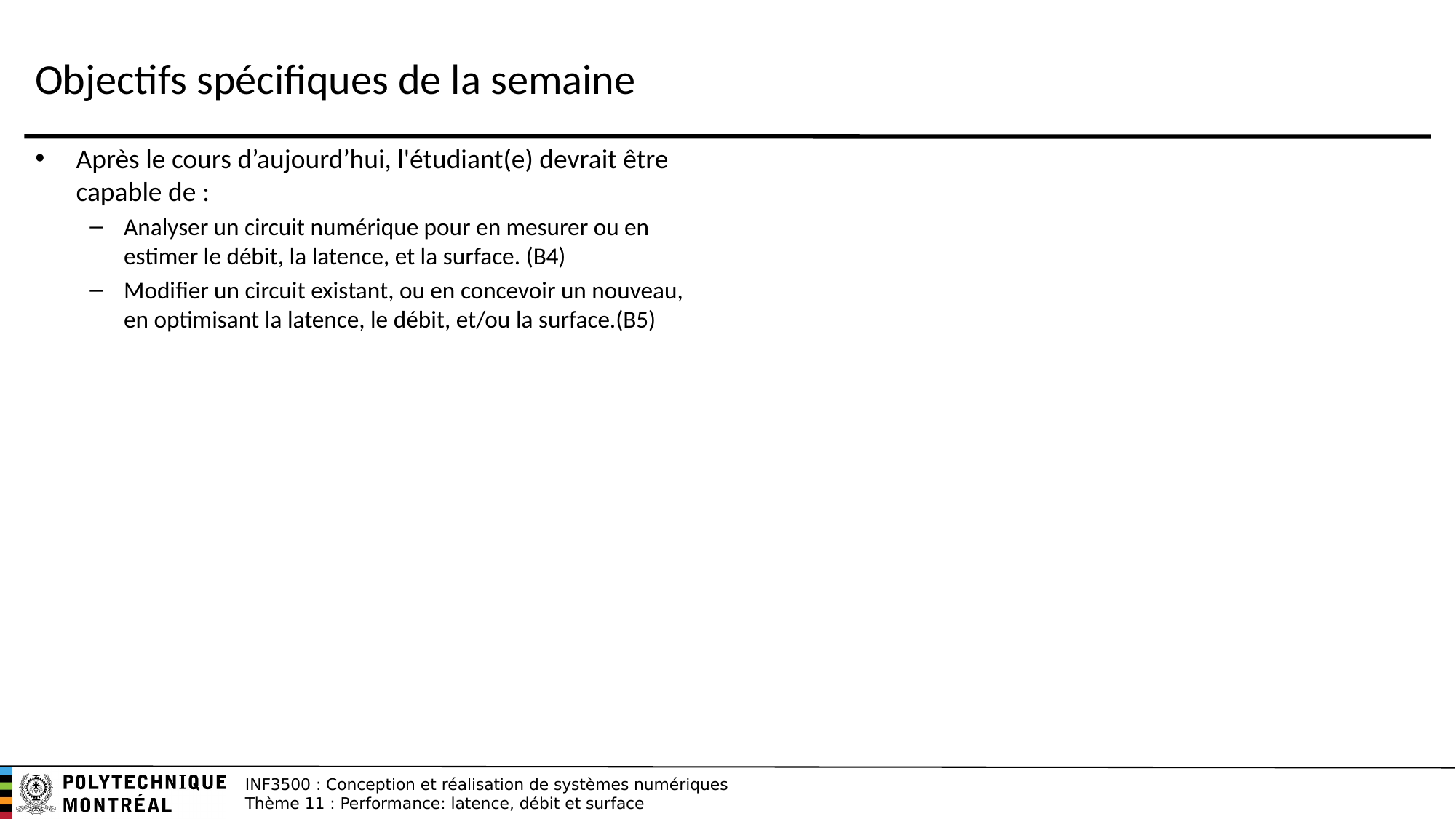

# Objectifs spécifiques de la semaine
Après le cours d’aujourd’hui, l'étudiant(e) devrait être capable de :
Analyser un circuit numérique pour en mesurer ou en estimer le débit, la latence, et la surface. (B4)
Modifier un circuit existant, ou en concevoir un nouveau, en optimisant la latence, le débit, et/ou la surface.(B5)